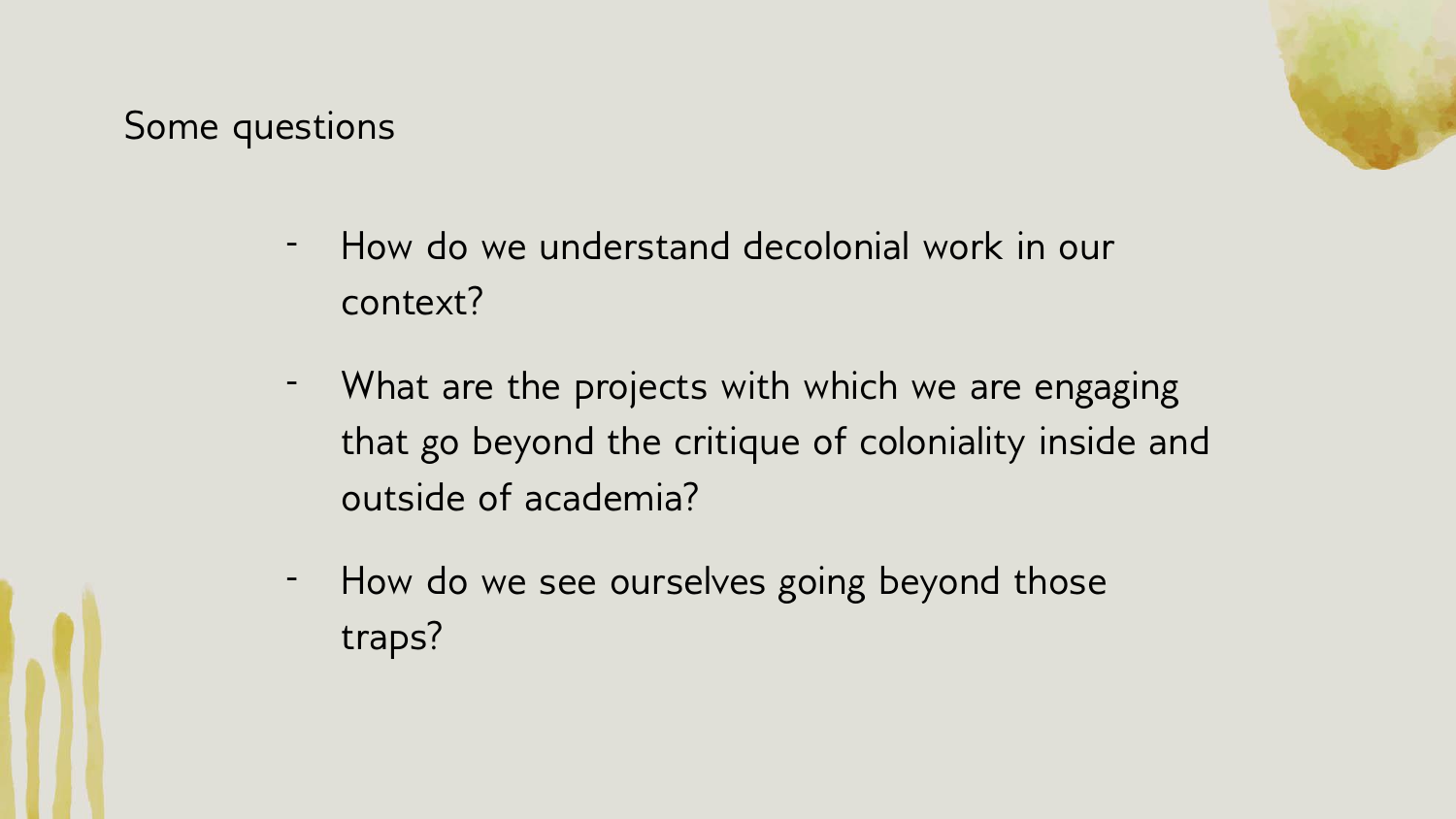

Some questions
How do we understand decolonial work in our context?

What are the projects with which we are engaging that go beyond the critique of coloniality inside and outside of academia?

How do we see ourselves going beyond those traps?